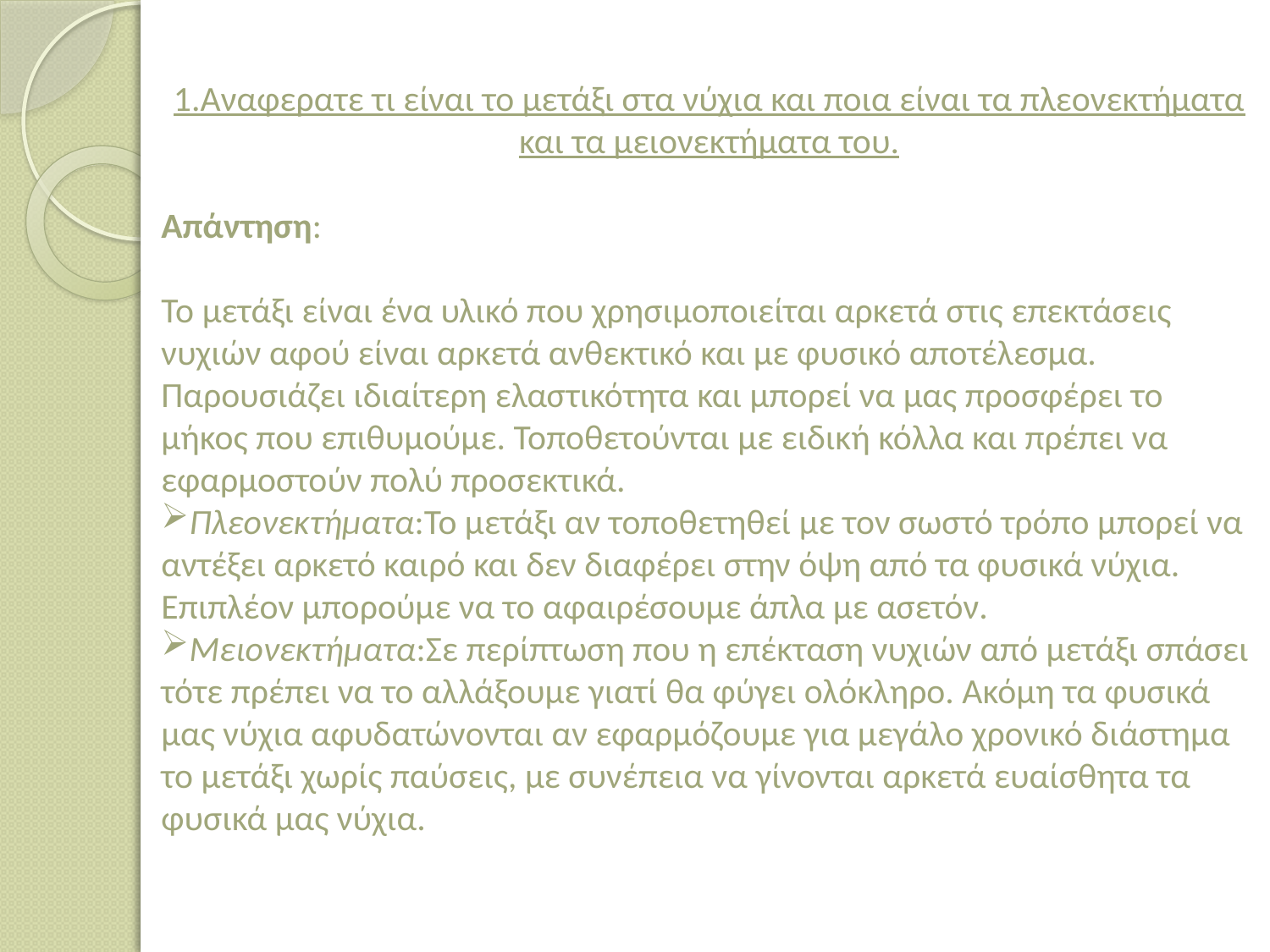

1.Αναφερατε τι είναι το μετάξι στα νύχια και ποια είναι τα πλεονεκτήματα και τα μειονεκτήματα του.

Απάντηση:

To μετάξι είναι ένα υλικό που χρησιμοποιείται αρκετά στις επεκτάσεις νυχιών αφού είναι αρκετά ανθεκτικό και με φυσικό αποτέλεσμα. Παρουσιάζει ιδιαίτερη ελαστικότητα και μπορεί να μας προσφέρει το μήκος που επιθυμούμε. Τοποθετούνται με ειδική κόλλα και πρέπει να εφαρμοστούν πολύ προσεκτικά.
Πλεονεκτήματα:Το μετάξι αν τοποθετηθεί με τον σωστό τρόπο μπορεί να αντέξει αρκετό καιρό και δεν διαφέρει στην όψη από τα φυσικά νύχια. Επιπλέον μπορούμε να το αφαιρέσουμε άπλα με ασετόν.
Μειονεκτήματα:Σε περίπτωση που η επέκταση νυχιών από μετάξι σπάσει τότε πρέπει να το αλλάξουμε γιατί θα φύγει ολόκληρο. Ακόμη τα φυσικά μας νύχια αφυδατώνονται αν εφαρμόζουμε για μεγάλο χρονικό διάστημα το μετάξι χωρίς παύσεις, με συνέπεια να γίνονται αρκετά ευαίσθητα τα φυσικά μας νύχια.